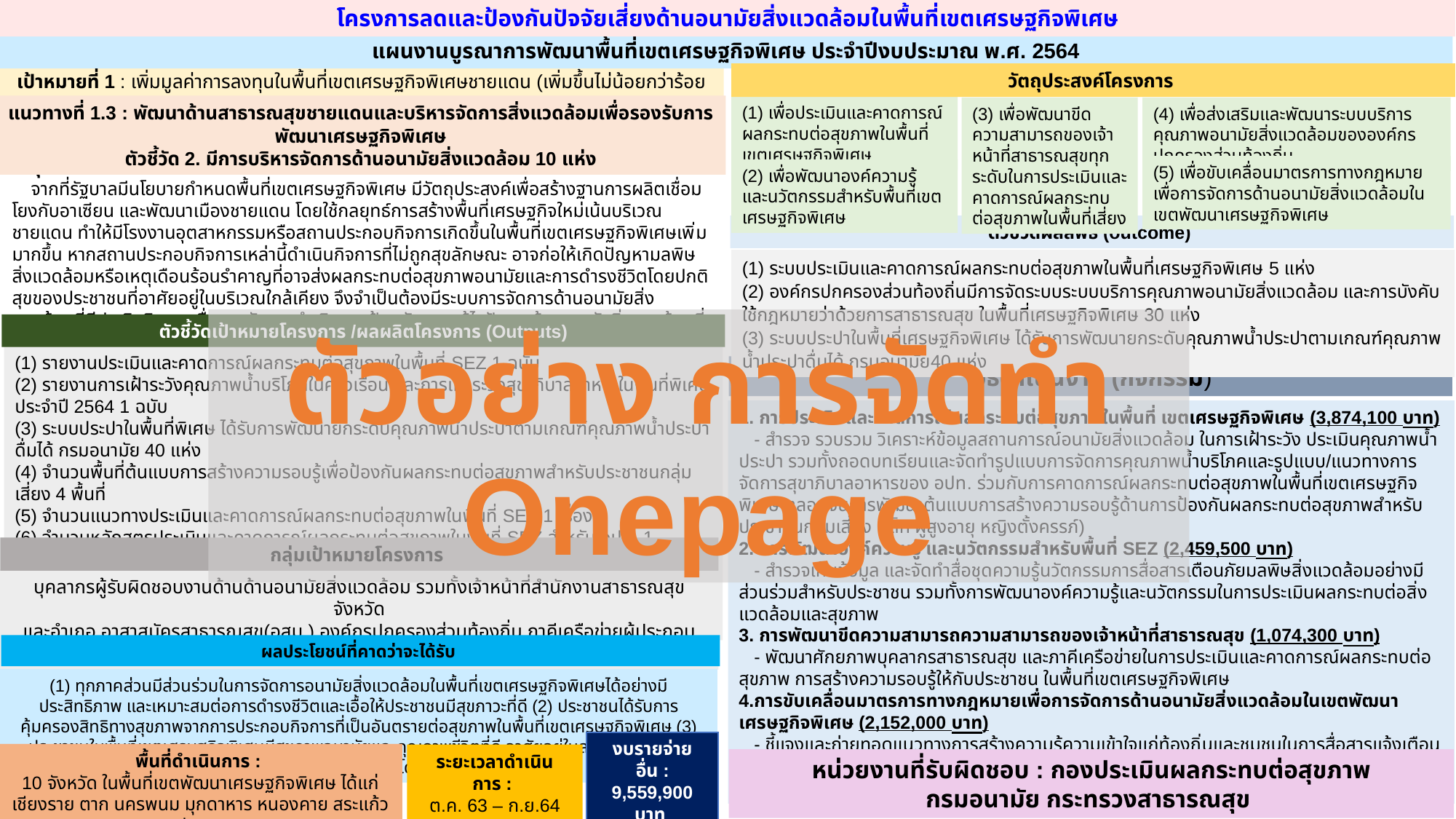

โครงการลดและป้องกันปัจจัยเสี่ยงด้านอนามัยสิ่งแวดล้อมในพื้นที่เขตเศรษฐกิจพิเศษ
แผนงานบูรณาการพัฒนาพื้นที่เขตเศรษฐกิจพิเศษ ประจำปีงบประมาณ พ.ศ. 2564
วัตถุประสงค์โครงการ
เป้าหมายที่ 1 : เพิ่มมูลค่าการลงทุนในพื้นที่เขตเศรษฐกิจพิเศษชายแดน (เพิ่มขึ้นไม่น้อยกว่าร้อยละ 5)
แนวทางที่ 1.3 : พัฒนาด้านสาธารณสุขชายแดนและบริหารจัดการสิ่งแวดล้อมเพื่อรองรับการพัฒนาเศรษฐกิจพิเศษ
ตัวชี้วัด 2. มีการบริหารจัดการด้านอนามัยสิ่งแวดล้อม 10 แห่ง
(1) เพื่อประเมินและคาดการณ์ผลกระทบต่อสุขภาพในพื้นที่เขตเศรษฐกิจพิเศษ
(3) เพื่อพัฒนาขีดความสามารถของเจ้าหน้าที่สาธารณสุขทุกระดับในการประเมินและคาดการณ์ผลกระทบต่อสุขภาพในพื้นที่เสี่ยง
(4) เพื่อส่งเสริมและพัฒนาระบบบริการคุณภาพอนามัยสิ่งแวดล้อมขององค์กรปกครองส่วนท้องถิ่น
เหตุผลความจำเป็น
    จากที่รัฐบาลมีนโยบายกำหนดพื้นที่เขตเศรษฐกิจพิเศษ มีวัตถุประสงค์เพื่อสร้างฐานการผลิตเชื่อมโยงกับอาเซียน และพัฒนาเมืองชายแดน โดยใช้กลยุทธ์การสร้างพื้นที่เศรษฐกิจใหม่เน้นบริเวณชายแดน ทำให้มีโรงงานอุตสาหกรรมหรือสถานประกอบกิจการเกิดขึ้นในพื้นที่เขตเศรษฐกิจพิเศษเพิ่มมากขึ้น หากสถานประกอบกิจการเหล่านี้ดำเนินกิจการที่ไม่ถูกสุขลักษณะ อาจก่อให้เกิดปัญหามลพิษสิ่งแวดล้อมหรือเหตุเดือนร้อนรำคาญที่อาจส่งผลกระทบต่อสุขภาพอนามัยและการดำรงชีวิตโดยปกติสุขของประชาชนที่อาศัยอยู่ในบริเวณใกล้เคียง จึงจำเป็นต้องมีระบบการจัดการด้านอนามัยสิ่งแวดล้อมที่มีประสิทธิภาพ เพื่อรองรับการดำเนินงานป้องกันและแก้ไขปัญหาด้านอนามัยสิ่งแวดล้อมที่เกิดขึ้นในพื้นที่
(5) เพื่อขับเคลื่อนมาตรการทางกฎหมายเพื่อการจัดการด้านอนามัยสิ่งแวดล้อมในเขตพัฒนาเศรษฐกิจพิเศษ
(2) เพื่อพัฒนาองค์ความรู้ และนวัตกรรมสำหรับพื้นที่เขตเศรษฐกิจพิเศษ
ตัวชี้วัดผลลัพธ์ (outcome)
(1) ระบบประเมินและคาดการณ์ผลกระทบต่อสุขภาพในพื้นที่เศรษฐกิจพิเศษ 5 แห่ง
(2) องค์กรปกครองส่วนท้องถิ่นมีการจัดระบบระบบบริการคุณภาพอนามัยสิ่งแวดล้อม และการบังคับใช้กฎหมายว่าด้วยการสาธารณสุข ในพื้นที่เศรษฐกิจพิเศษ 30 แห่ง
(3) ระบบประปาในพื้นที่เศรษฐกิจพิเศษ ได้รับการพัฒนายกระดับคุณภาพน้ำประปาตามเกณฑ์คุณภาพน้ำประปาดื่มได้ กรมอนามัย40 แห่ง
ตัวอย่าง การจัดทำ Onepage
ตัวชี้วัดเป้าหมายโครงการ /ผลผลิตโครงการ (Outputs)
(1) รายงานประเมินและคาดการณ์ผลกระทบต่อสุขภาพในพื้นที่ SEZ 1 ฉบับ
(2) รายงานการเฝ้าระวังคุณภาพน้ำบริโภคในครัวเรือน และการเฝ้าระวังสุขาภิบาลอาหารในพื้นที่พิเศษ ประจำปี 2564 1 ฉบับ
(3) ระบบประปาในพื้นที่พิเศษ ได้รับการพัฒนายกระดับคุณภาพน้ำประปาตามเกณฑ์คุณภาพน้ำประปาดื่มได้ กรมอนามัย 40 แห่ง
(4) จำนวนพื้นที่ต้นแบบการสร้างความรอบรู้เพื่อป้องกันผลกระทบต่อสุขภาพสำหรับประชาชนกลุ่มเสี่ยง 4 พื้นที่
(5) จำนวนแนวทางประเมินและคาดการณ์ผลกระทบต่อสุขภาพในพื้นที่ SEZ 1 เรื่อง
(6) จำนวนหลักสูตรประเมินและคาดการณ์ผลกระทบต่อสุขภาพในพื้นที่ SEZ สำหรับ อปท. 1 หลักสูตร
(7) จำนวนนวัตกรรมการสื่อสารเตือนภัยมลพิษสิ่งแวดล้อมอย่างมีส่วนร่วมสำหรับประชาชน 1 นวัตกรรม
(8) จำนวนระบบกลไกการจัดการเหตุรำคาญและการควบคุมกิจการที่เป็นอันตรายต่อสุขภาพ 1 ระบบ
 วิธีดำเนินงาน (กิจกรรม)
1. การประเมินและคาดการณ์ผลกระทบต่อสุขภาพในพื้นที่ เขตเศรษฐกิจพิเศษ (3,874,100 บาท)
   - สำรวจ รวบรวม วิเคราะห์ข้อมูลสถานการณ์อนามัยสิ่งแวดล้อม ในการเฝ้าระวัง ประเมินคุณภาพน้ำประปา รวมทั้งถอดบทเรียนและจัดทำรูปแบบการจัดการคุณภาพน้ำบริโภคและรูปแบบ/แนวทางการจัดการสุขาภิบาลอาหารของ อปท. ร่วมกับการคาดการณ์ผลกระทบต่อสุขภาพในพื้นที่เขตเศรษฐกิจพิเศษ ตลอดจนการพัฒนาต้นแบบการสร้างความรอบรู้ด้านการป้องกันผลกระทบต่อสุขภาพสำหรับประชาชนกลุ่มเสี่ยง (เด็ก ผู้สูงอายุ หญิงตั้งครรภ์)
2. การพัฒนาองค์ความรู้ และนวัตกรรมสำหรับพื้นที่ SEZ (2,459,500 บาท)
   - สำรวจเก็บข้อมูล และจัดทำสื่อชุดความรู้นวัตกรรมการสื่อสารเตือนภัยมลพิษสิ่งแวดล้อมอย่างมีส่วนร่วมสำหรับประชาชน รวมทั้งการพัฒนาองค์ความรู้และนวัตกรรมในการประเมินผลกระทบต่อสิ่งแวดล้อมและสุขภาพ
3. การพัฒนาขีดความสามารถความสามารถของเจ้าหน้าที่สาธารณสุข (1,074,300 บาท)
   - พัฒนาศักยภาพบุคลากรสาธารณสุข และภาคีเครือข่ายในการประเมินและคาดการณ์ผลกระทบต่อสุขภาพ การสร้างความรอบรู้ให้กับประชาชน ในพื้นที่เขตเศรษฐกิจพิเศษ
4.การขับเคลื่อนมาตรการทางกฎหมายเพื่อการจัดการด้านอนามัยสิ่งแวดล้อมในเขตพัฒนาเศรษฐกิจพิเศษ (2,152,000 บาท)
   - ชี้แจงและถ่ายทอดแนวทางการสร้างความรู้ความเข้าใจแก่ท้องถิ่นและชุมชนในการสื่อสารแจ้งเตือนด้านอนามัยสิ่งแวดล้อม รวมถึงการความร่วมมือการดำเนินงานด้านอนามัยสิ่งแวดล้อมและพัฒนาการใช้กฎหมายตามมาตรา 54 วรรค 2 พระราชบัญญัติการสาธารณสุข พ.ศ. 2535
กลุ่มเป้าหมายโครงการ
บุคลากรผู้รับผิดชอบงานด้านด้านอนามัยสิ่งแวดล้อม รวมทั้งเจ้าหน้าที่สำนักงานสาธารณสุขจังหวัด
และอำเภอ อาสาสมัครสาธารณสุข(อสม.) องค์กรปกครองส่วนท้องถิ่น ภาคีเครือข่ายผู้ประกอบการ ชุมชน ประชาชนในพื้นที่
ผลประโยชน์ที่คาดว่าจะได้รับ
(1) ทุกภาคส่วนมีส่วนร่วมในการจัดการอนามัยสิ่งแวดล้อมในพื้นที่เขตเศรษฐกิจพิเศษได้อย่างมีประสิทธิภาพ และเหมาะสมต่อการดำรงชีวิตและเอื้อให้ประชาชนมีสุขภาวะที่ดี (2) ประชาชนได้รับการคุ้มครองสิทธิทางสุขภาพจากการประกอบกิจการที่เป็นอันตรายต่อสุขภาพในพื้นที่เขตเศรษฐกิจพิเศษ (3) ประชาชนในพื้นที่เขตเศรษฐกิจพิเศษมีสุขภาพอนามัยและคุณภาพชีวิตที่ดี อาศัยอยู่ในสภาวะแวดล้อมที่เหมาะสมต่อการดำรงชีพโดยปกติสุข
งบรายจ่ายอื่น :
9,559,900 บาท
พื้นที่ดำเนินการ :
10 จังหวัด ในพื้นที่เขตพัฒนาเศรษฐกิจพิเศษ ได้แก่ เชียงราย ตาก นครพนม มุกดาหาร หนองคาย สระแก้ว ตราด กาญจนบุรี สงขลา และนราธิวาส
ระยะเวลาดำเนินการ :
ต.ค. 63 – ก.ย.64
หน่วยงานที่รับผิดชอบ : กองประเมินผลกระทบต่อสุขภาพ
กรมอนามัย กระทรวงสาธารณสุข